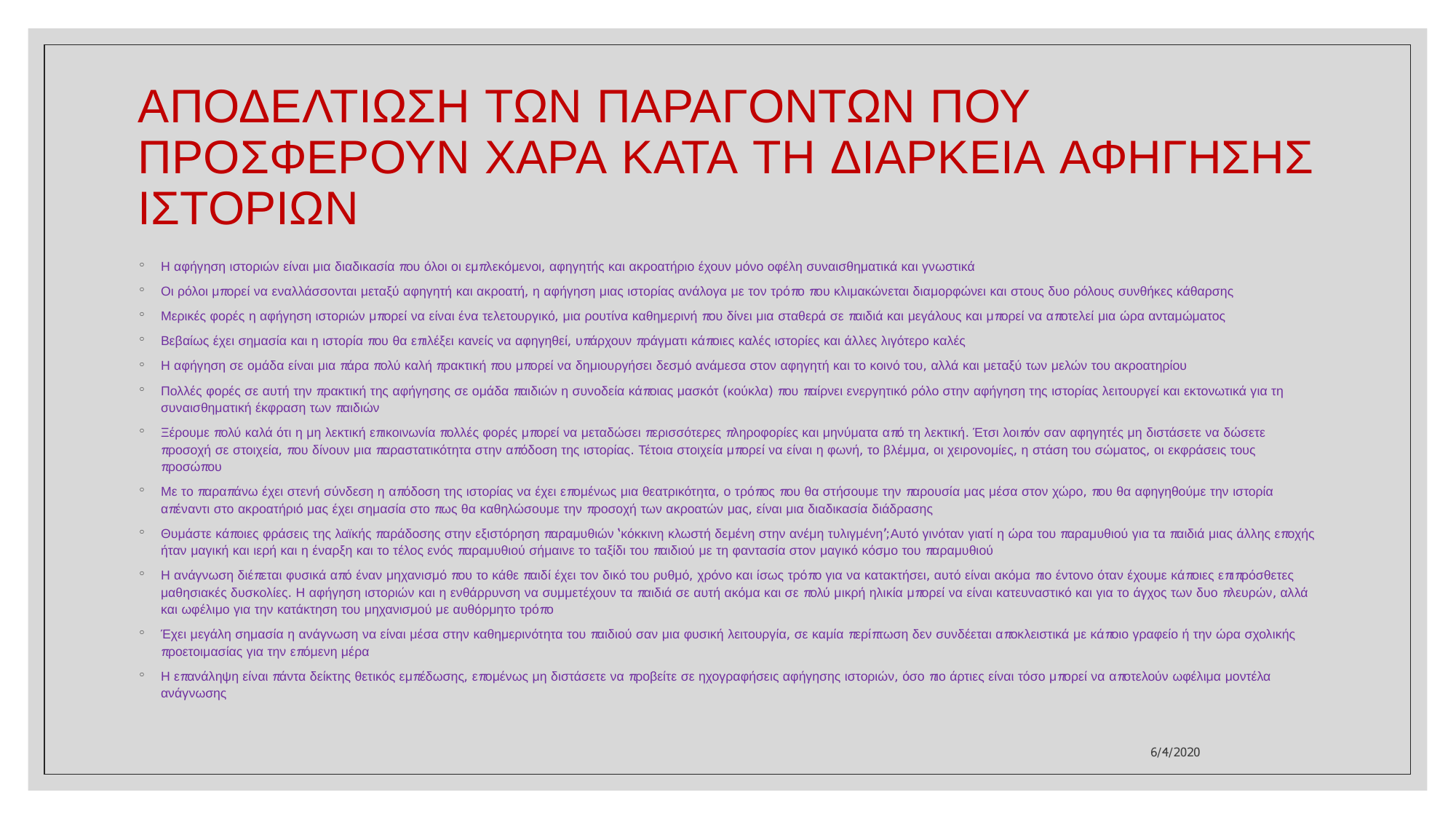

# ΑΠΟΔΕΛΤΙΩΣΗ ΤΩΝ ΠΑΡΑΓΟΝΤΩΝ ΠΟΥ ΠΡΟΣΦΕΡΟΥΝ ΧΑΡΑ ΚΑΤΑ ΤΗ ΔΙΑΡΚΕΙΑ ΑΦΗΓΗΣΗΣ ΙΣΤΟΡΙΩΝ
Η αφήγηση ιστοριών είναι μια διαδικασία που όλοι οι εμπλεκόμενοι, αφηγητής και ακροατήριο έχουν μόνο οφέλη συναισθηματικά και γνωστικά
Οι ρόλοι μπορεί να εναλλάσσονται μεταξύ αφηγητή και ακροατή, η αφήγηση μιας ιστορίας ανάλογα με τον τρόπο που κλιμακώνεται διαμορφώνει και στους δυο ρόλους συνθήκες κάθαρσης
Μερικές φορές η αφήγηση ιστοριών μπορεί να είναι ένα τελετουργικό, μια ρουτίνα καθημερινή που δίνει μια σταθερά σε παιδιά και μεγάλους και μπορεί να αποτελεί μια ώρα ανταμώματος
Βεβαίως έχει σημασία και η ιστορία που θα επιλέξει κανείς να αφηγηθεί, υπάρχουν πράγματι κάποιες καλές ιστορίες και άλλες λιγότερο καλές
Η αφήγηση σε ομάδα είναι μια πάρα πολύ καλή πρακτική που μπορεί να δημιουργήσει δεσμό ανάμεσα στον αφηγητή και το κοινό του, αλλά και μεταξύ των μελών του ακροατηρίου
Πολλές φορές σε αυτή την πρακτική της αφήγησης σε ομάδα παιδιών η συνοδεία κάποιας μασκότ (κούκλα) που παίρνει ενεργητικό ρόλο στην αφήγηση της ιστορίας λειτουργεί και εκτονωτικά για τη συναισθηματική έκφραση των παιδιών
Ξέρουμε πολύ καλά ότι η μη λεκτική επικοινωνία πολλές φορές μπορεί να μεταδώσει περισσότερες πληροφορίες και μηνύματα από τη λεκτική. Έτσι λοιπόν σαν αφηγητές μη διστάσετε να δώσετε προσοχή σε στοιχεία, που δίνουν μια παραστατικότητα στην απόδοση της ιστορίας. Τέτοια στοιχεία μπορεί να είναι η φωνή, το βλέμμα, οι χειρονομίες, η στάση του σώματος, οι εκφράσεις τους προσώπου
Με το παραπάνω έχει στενή σύνδεση η απόδοση της ιστορίας να έχει επομένως μια θεατρικότητα, ο τρόπος που θα στήσουμε την παρουσία μας μέσα στον χώρο, που θα αφηγηθούμε την ιστορία απέναντι στο ακροατήριό μας έχει σημασία στο πως θα καθηλώσουμε την προσοχή των ακροατών μας, είναι μια διαδικασία διάδρασης
Θυμάστε κάποιες φράσεις της λαϊκής παράδοσης στην εξιστόρηση παραμυθιών ‘κόκκινη κλωστή δεμένη στην ανέμη τυλιγμένη’;Αυτό γινόταν γιατί η ώρα του παραμυθιού για τα παιδιά μιας άλλης εποχής ήταν μαγική και ιερή και η έναρξη και το τέλος ενός παραμυθιού σήμαινε το ταξίδι του παιδιού με τη φαντασία στον μαγικό κόσμο του παραμυθιού
Η ανάγνωση διέπεται φυσικά από έναν μηχανισμό που το κάθε παιδί έχει τον δικό του ρυθμό, χρόνο και ίσως τρόπο για να κατακτήσει, αυτό είναι ακόμα πιο έντονο όταν έχουμε κάποιες επιπρόσθετες μαθησιακές δυσκολίες. Η αφήγηση ιστοριών και η ενθάρρυνση να συμμετέχουν τα παιδιά σε αυτή ακόμα και σε πολύ μικρή ηλικία μπορεί να είναι κατευναστικό και για το άγχος των δυο πλευρών, αλλά και ωφέλιμο για την κατάκτηση του μηχανισμού με αυθόρμητο τρόπο
Έχει μεγάλη σημασία η ανάγνωση να είναι μέσα στην καθημερινότητα του παιδιού σαν μια φυσική λειτουργία, σε καμία περίπτωση δεν συνδέεται αποκλειστικά με κάποιο γραφείο ή την ώρα σχολικής προετοιμασίας για την επόμενη μέρα
Η επανάληψη είναι πάντα δείκτης θετικός εμπέδωσης, επομένως μη διστάσετε να προβείτε σε ηχογραφήσεις αφήγησης ιστοριών, όσο πιο άρτιες είναι τόσο μπορεί να αποτελούν ωφέλιμα μοντέλα ανάγνωσης
6/4/2020